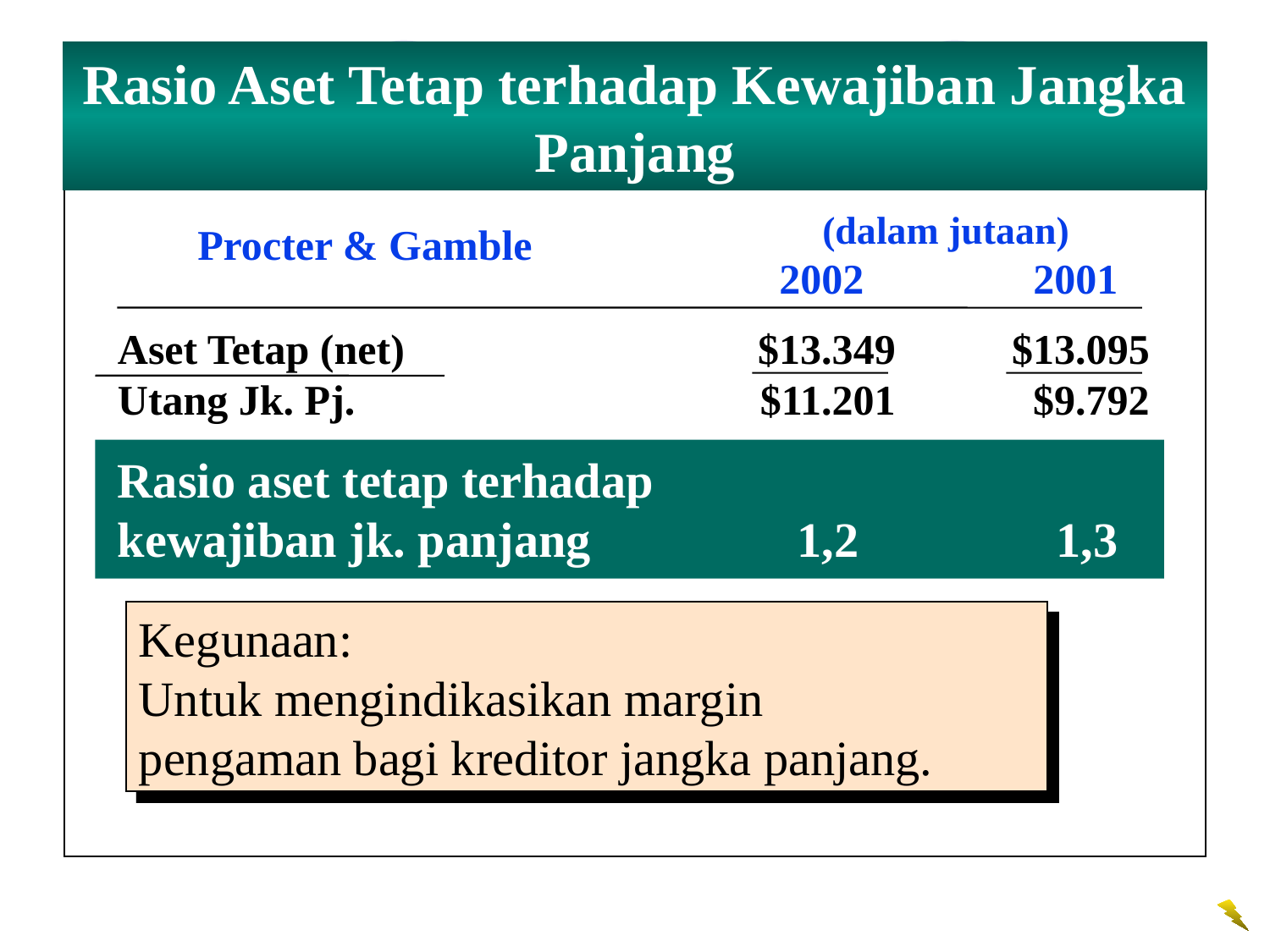

Rasio Aset Tetap terhadap Kewajiban Jangka Panjang

   (dalam jutaan)
	2002	2001
	Procter & Gamble

Aset Tetap (net)	$13.349	$13.095
Utang Jk. Pj.	$11.201	$9.792

Rasio aset tetap terhadap
kewajiban jk. panjang	1,2   	1,3
Kegunaan:
Untuk mengindikasikan margin
pengaman bagi kreditor jangka panjang.